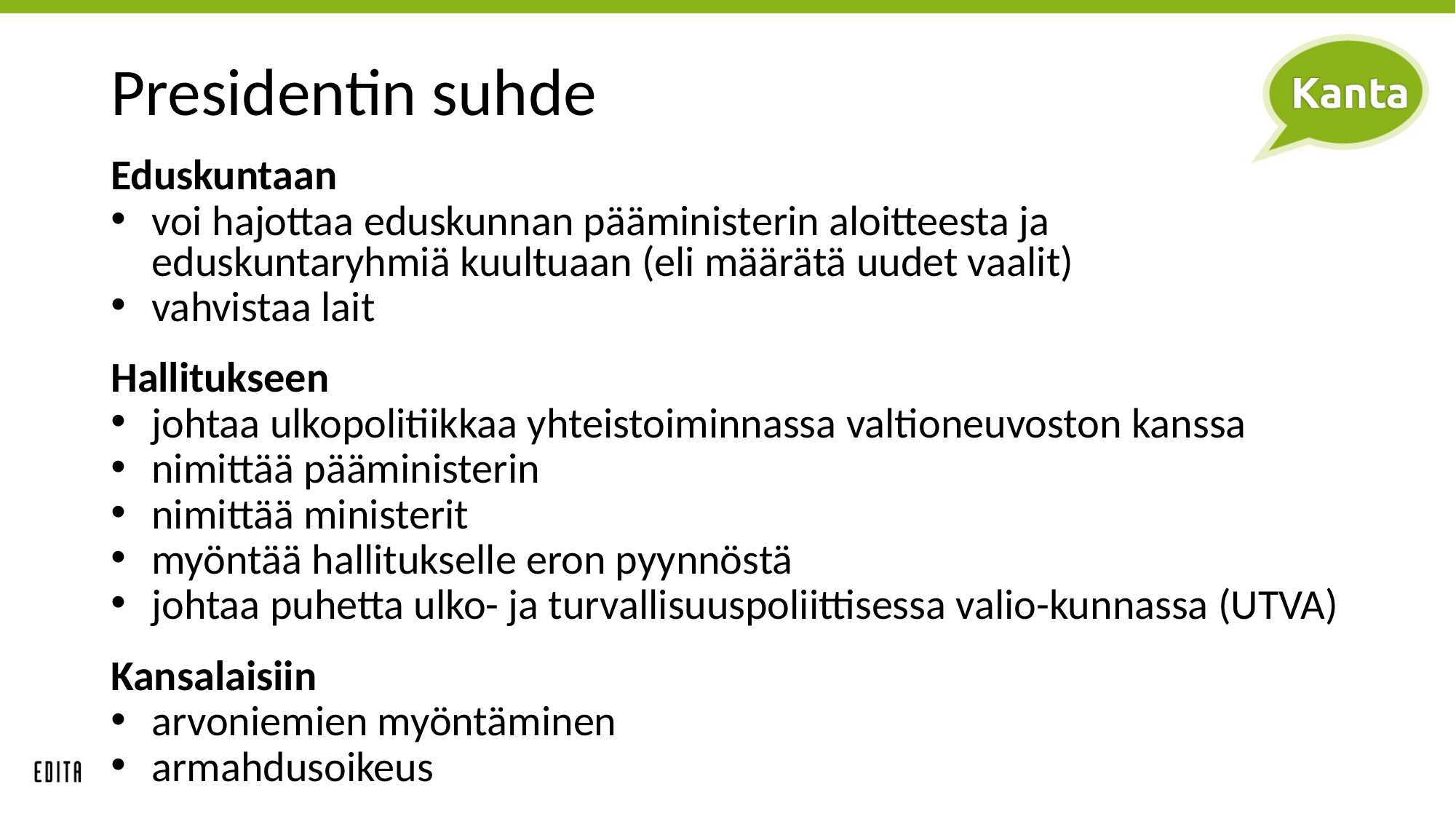

Presidentin suhde
Eduskuntaan
voi hajottaa eduskunnan pääministerin aloitteesta ja eduskuntaryhmiä kuultuaan (eli määrätä uudet vaalit)
vahvistaa lait

Hallitukseen
johtaa ulkopolitiikkaa yhteistoiminnassa valtioneuvoston kanssa
nimittää pääministerin
nimittää ministerit
myöntää hallitukselle eron pyynnöstä
johtaa puhetta ulko- ja turvallisuuspoliittisessa valio-kunnassa (UTVA)

Kansalaisiin
arvoniemien myöntäminen
armahdusoikeus